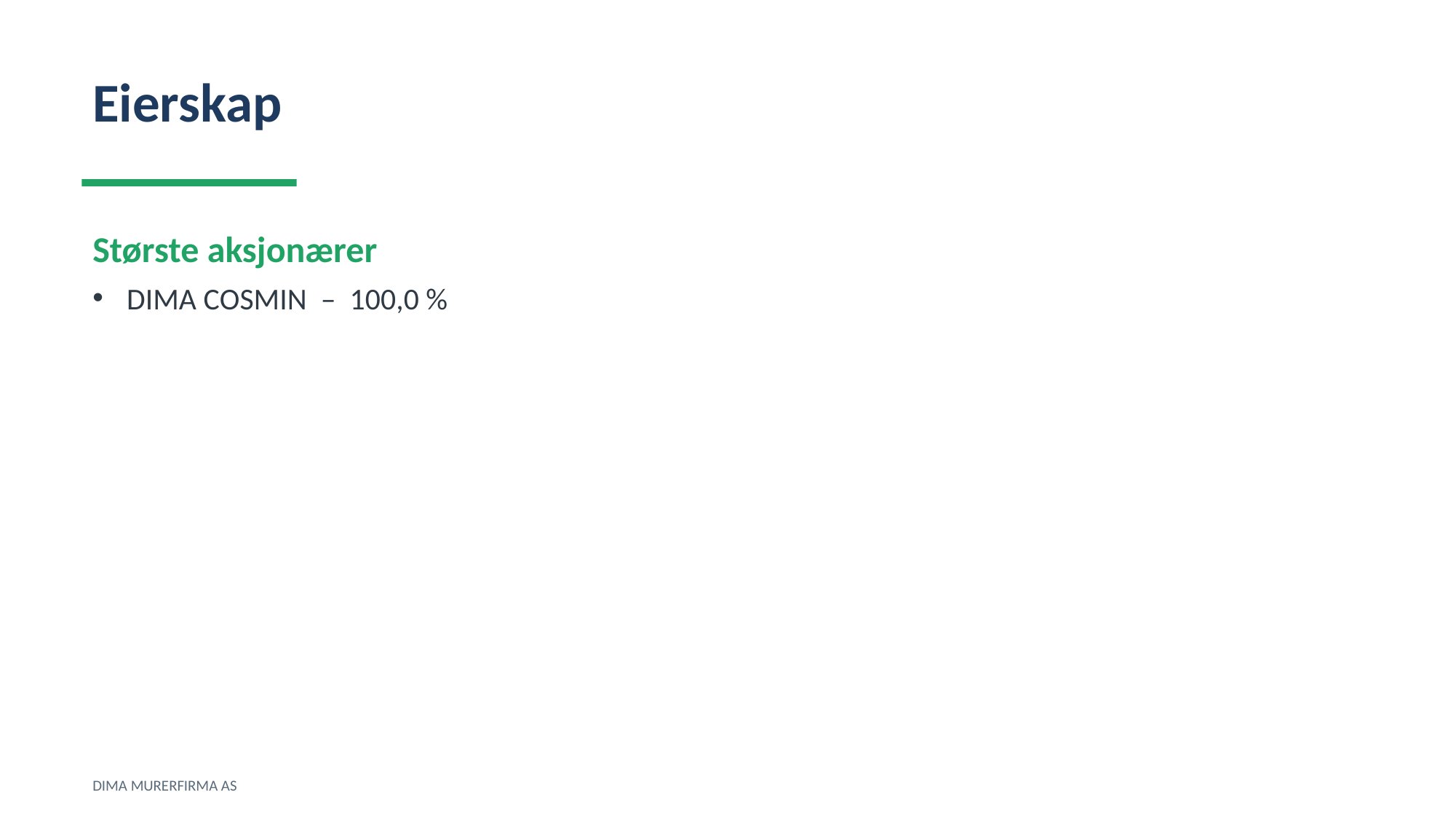

Eierskap

Største aksjonærer
DIMA COSMIN  –  100,0 %
DIMA MURERFIRMA AS